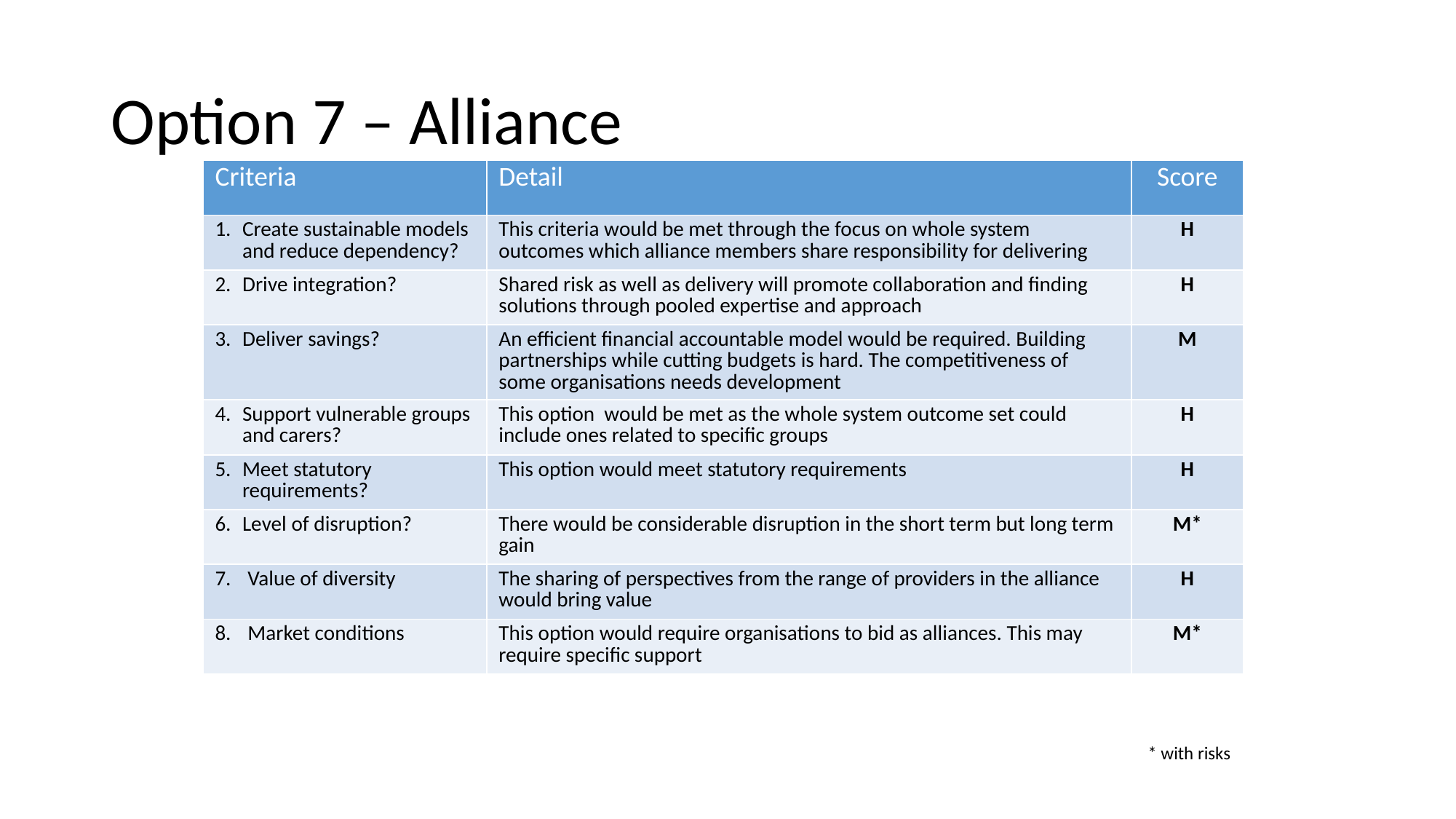

# Option 7 – Alliance
| Criteria | Detail | Score |
| --- | --- | --- |
| Create sustainable models and reduce dependency? | This criteria would be met through the focus on whole system outcomes which alliance members share responsibility for delivering | H |
| Drive integration? | Shared risk as well as delivery will promote collaboration and finding solutions through pooled expertise and approach | H |
| Deliver savings? | An efficient financial accountable model would be required. Building partnerships while cutting budgets is hard. The competitiveness of some organisations needs development | M |
| Support vulnerable groups and carers? | This option would be met as the whole system outcome set could include ones related to specific groups | H |
| Meet statutory requirements? | This option would meet statutory requirements | H |
| Level of disruption? | There would be considerable disruption in the short term but long term gain | M\* |
| Value of diversity | The sharing of perspectives from the range of providers in the alliance would bring value | H |
| Market conditions | This option would require organisations to bid as alliances. This may require specific support | M\* |
* with risks